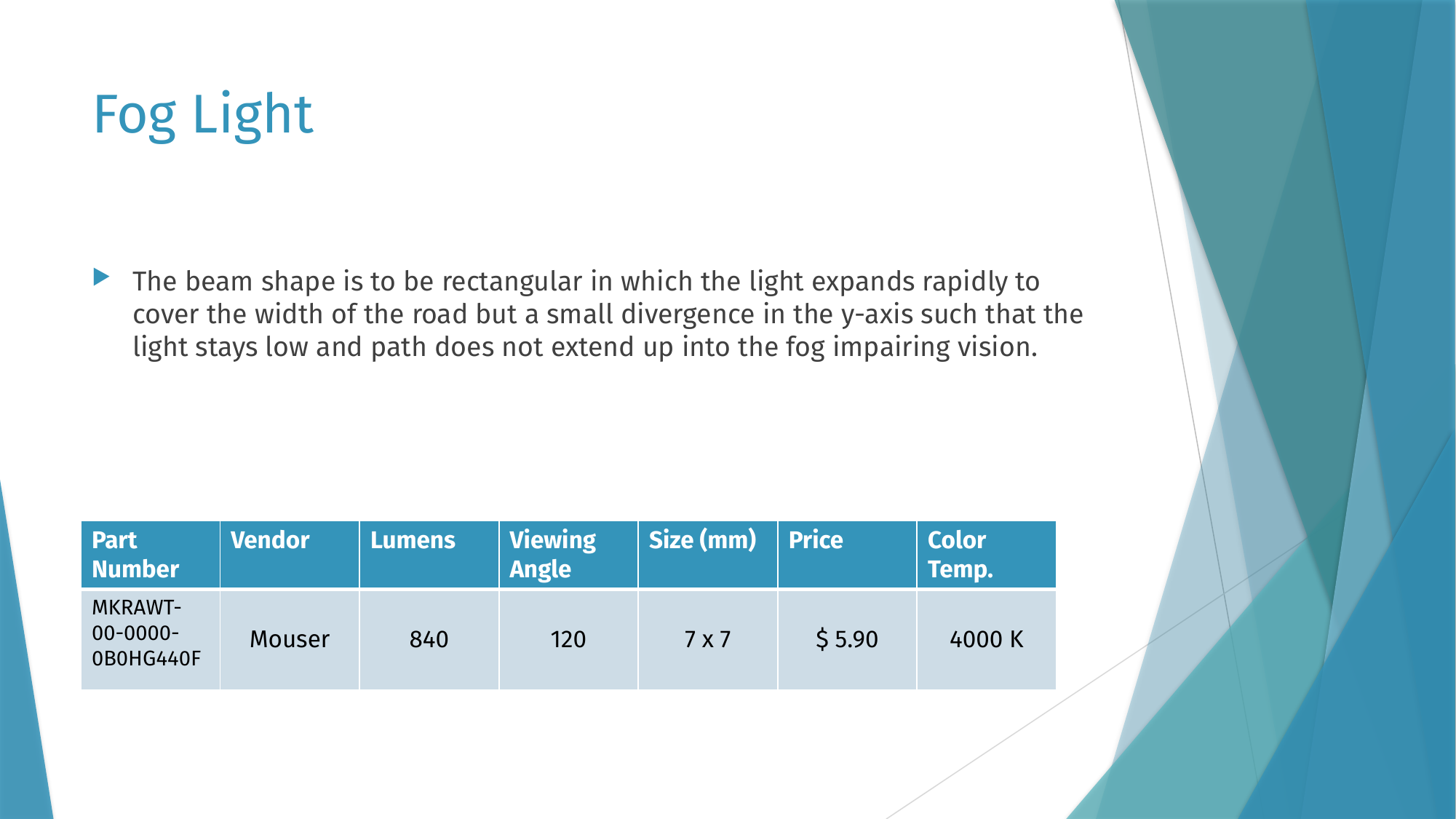

# Fog Light
The beam shape is to be rectangular in which the light expands rapidly to cover the width of the road but a small divergence in the y-axis such that the light stays low and path does not extend up into the fog impairing vision.
| Part Number​ | Vendor​ | Lumens​ | Viewing Angle | Size (mm)​ | Price​ | Color Temp. |
| --- | --- | --- | --- | --- | --- | --- |
| MKRAWT-00-0000-0B0HG440F | Mouser | 840 | 120 | 7 x 7 | $ 5.90 | 4000 K |